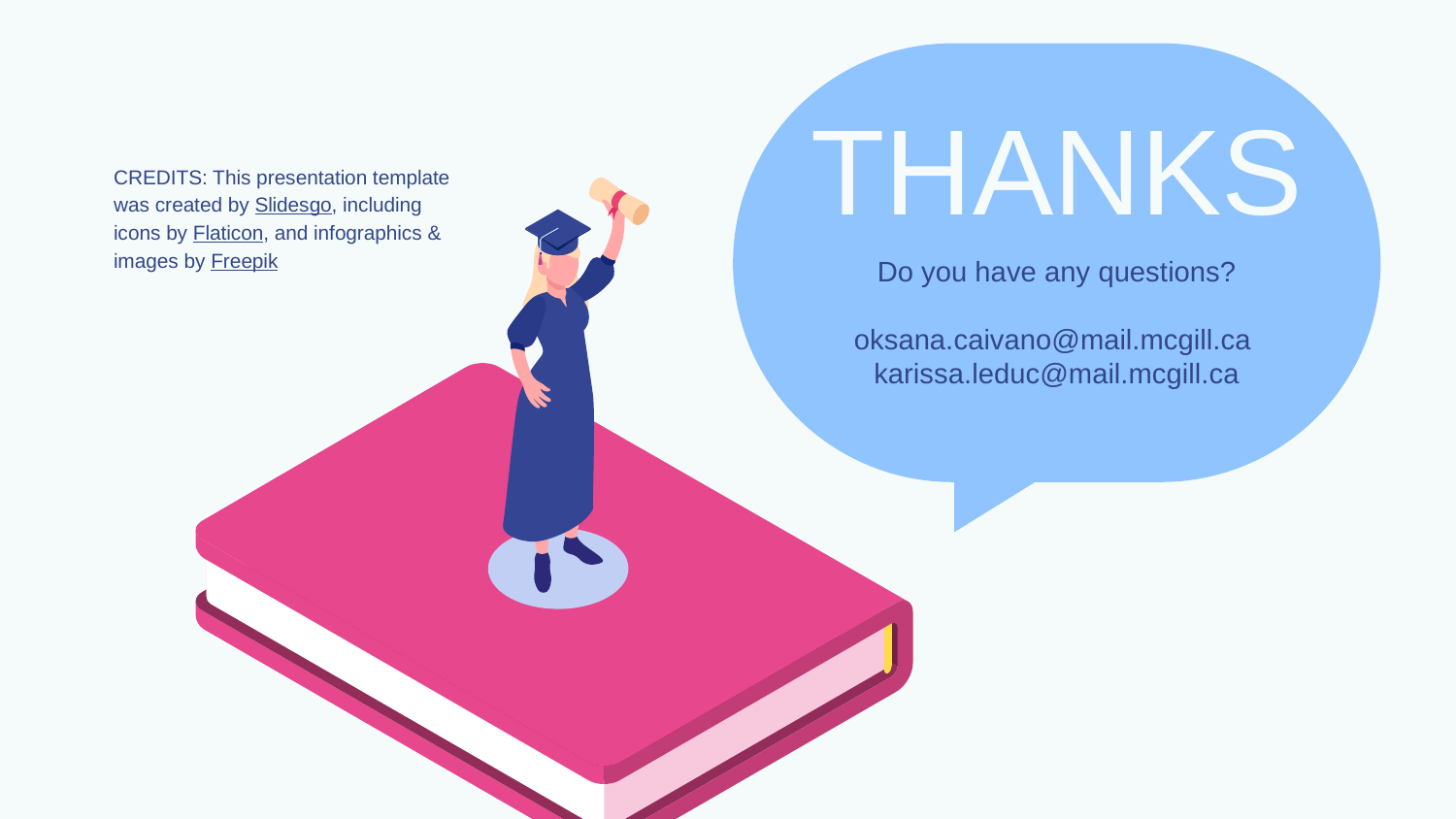

# THANKS

Do you have any questions?

oksana.caivano@mail.mcgill.ca
karissa.leduc@mail.mcgill.ca